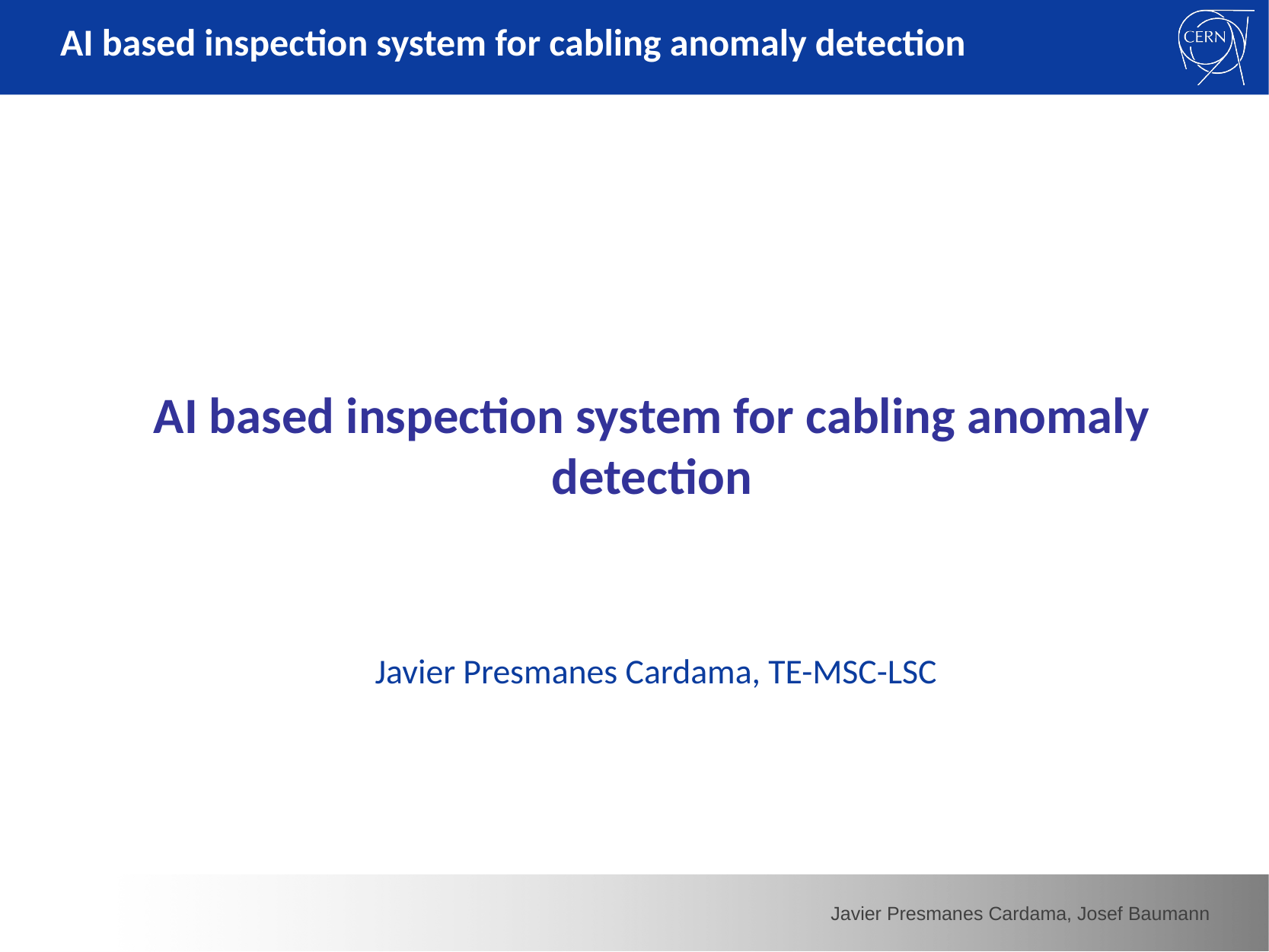

# AI based inspection system for cabling anomaly detection

AI based inspection system for cabling anomaly detection
Javier Presmanes Cardama, TE-MSC-LSC